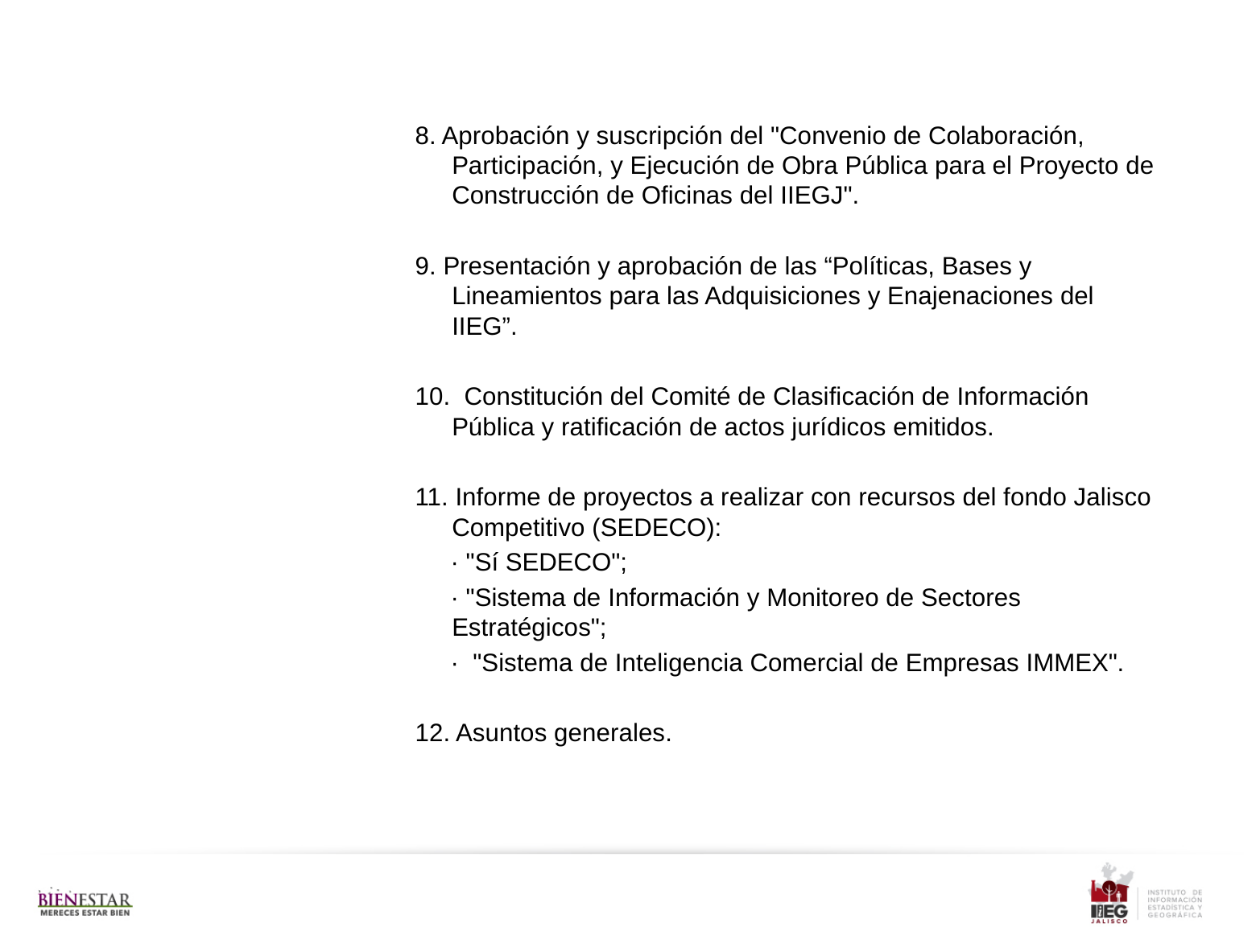

8. Aprobación y suscripción del "Convenio de Colaboración, Participación, y Ejecución de Obra Pública para el Proyecto de Construcción de Oficinas del IIEGJ".

9. Presentación y aprobación de las “Políticas, Bases y Lineamientos para las Adquisiciones y Enajenaciones del IIEG”.

10.  Constitución del Comité de Clasificación de Información Pública y ratificación de actos jurídicos emitidos.

11. Informe de proyectos a realizar con recursos del fondo Jalisco Competitivo (SEDECO):
     · "Sí SEDECO";
     · "Sistema de Información y Monitoreo de Sectores Estratégicos";
     ·  "Sistema de Inteligencia Comercial de Empresas IMMEX".

12. Asuntos generales.